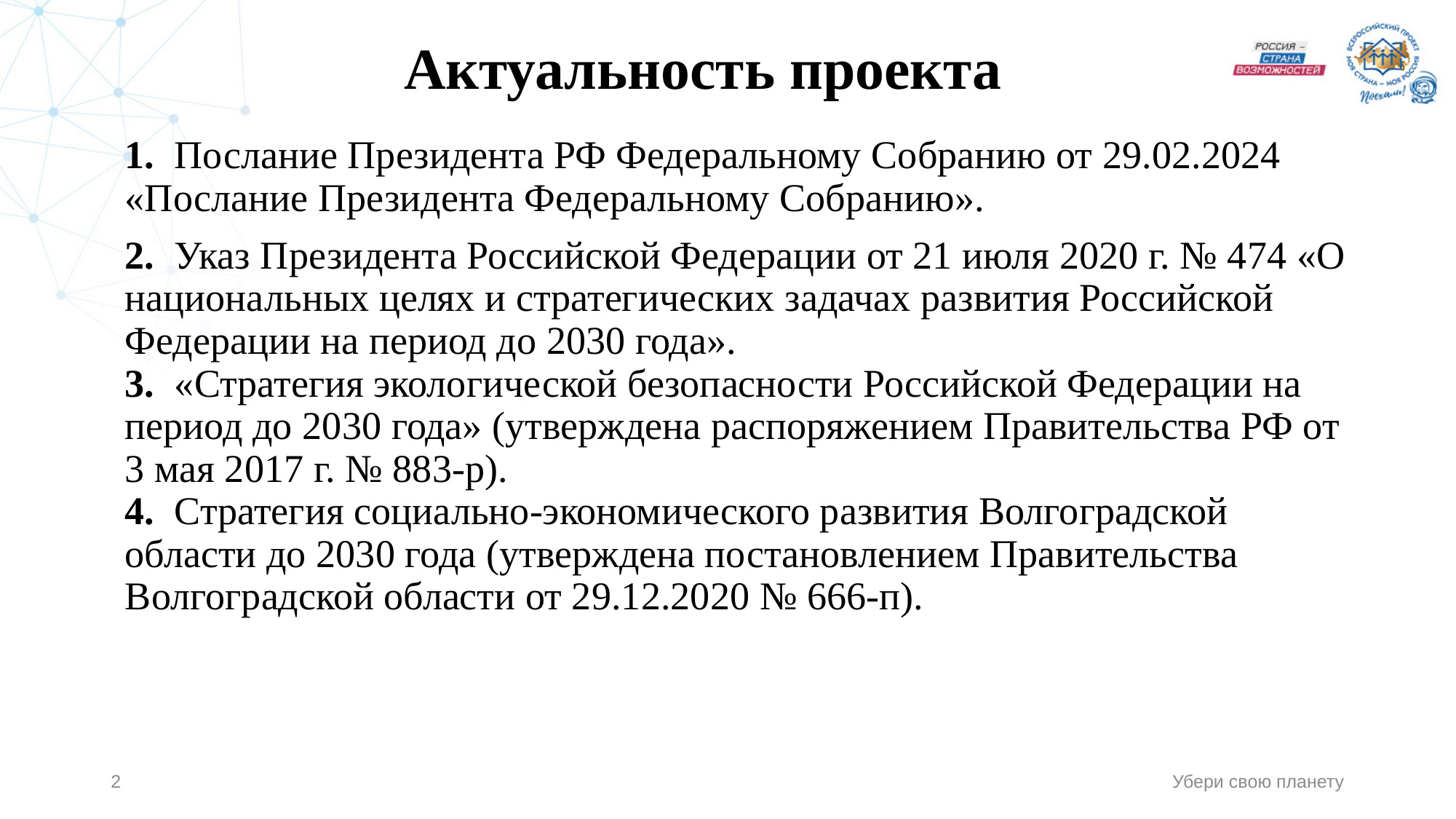

# Актуальность проекта
1.  Послание Президента РФ Федеральному Собранию от 29.02.2024 «Послание Президента Федеральному Собранию».
2.  Указ Президента Российской Федерации от 21 июля 2020 г. № 474 «О национальных целях и стратегических задачах развития Российской Федерации на период до 2030 года».
3.  «Стратегия экологической безопасности Российской Федерации на период до 2030 года» (утверждена распоряжением Правительства РФ от 3 мая 2017 г. № 883-р).
4.  Стратегия социально-экономического развития Волгоградской области до 2030 года (утверждена постановлением Правительства Волгоградской области от 29.12.2020 № 666-п).
2
Убери свою планету